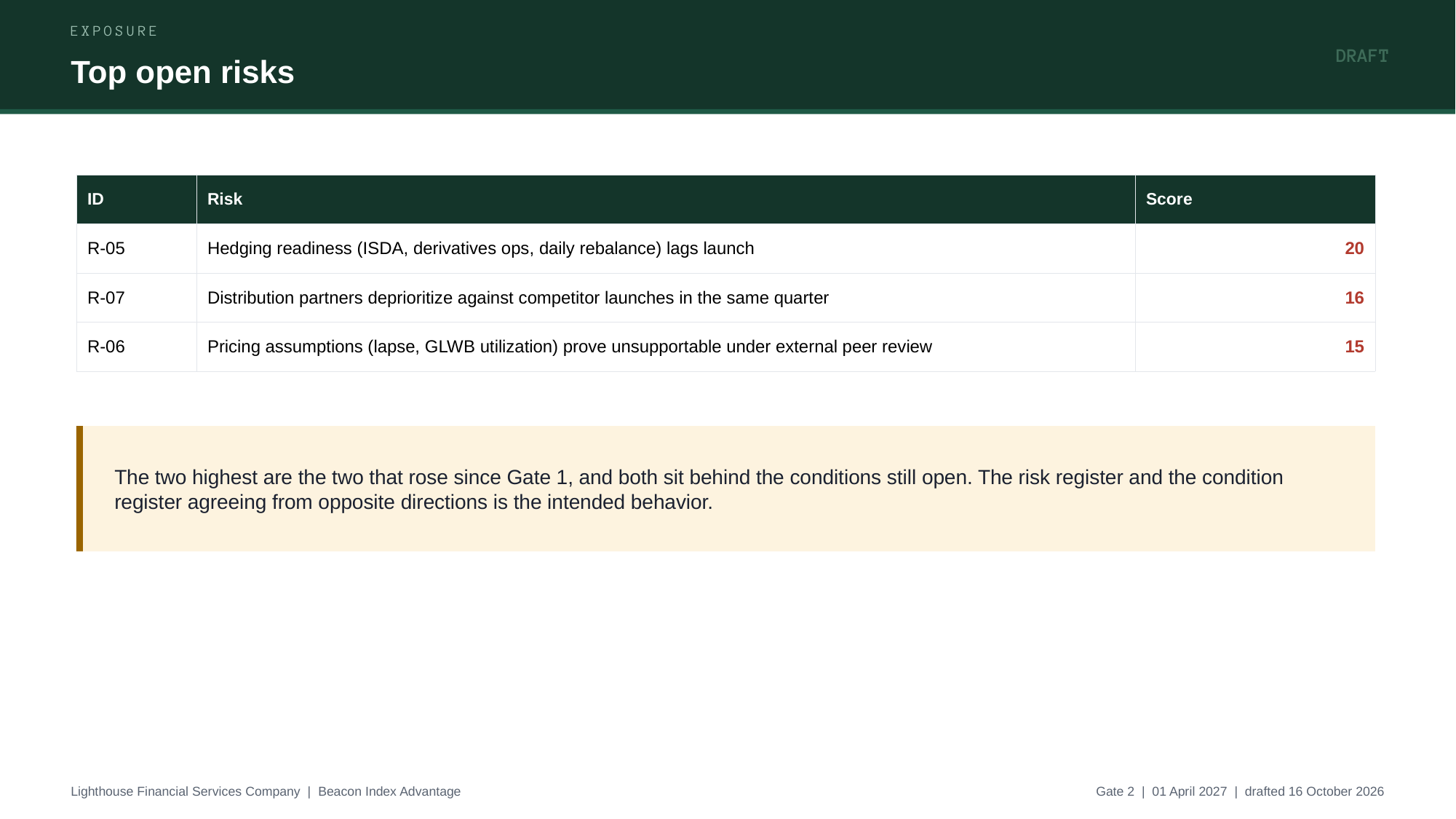

EXPOSURE
DRAFT
Top open risks

| ID | Risk | Score |
| --- | --- | --- |
| R-05 | Hedging readiness (ISDA, derivatives ops, daily rebalance) lags launch | 20 |
| R-07 | Distribution partners deprioritize against competitor launches in the same quarter | 16 |
| R-06 | Pricing assumptions (lapse, GLWB utilization) prove unsupportable under external peer review | 15 |

The two highest are the two that rose since Gate 1, and both sit behind the conditions still open. The risk register and the condition register agreeing from opposite directions is the intended behavior.
Lighthouse Financial Services Company  |  Beacon Index Advantage
Gate 2  |  01 April 2027  |  drafted 16 October 2026